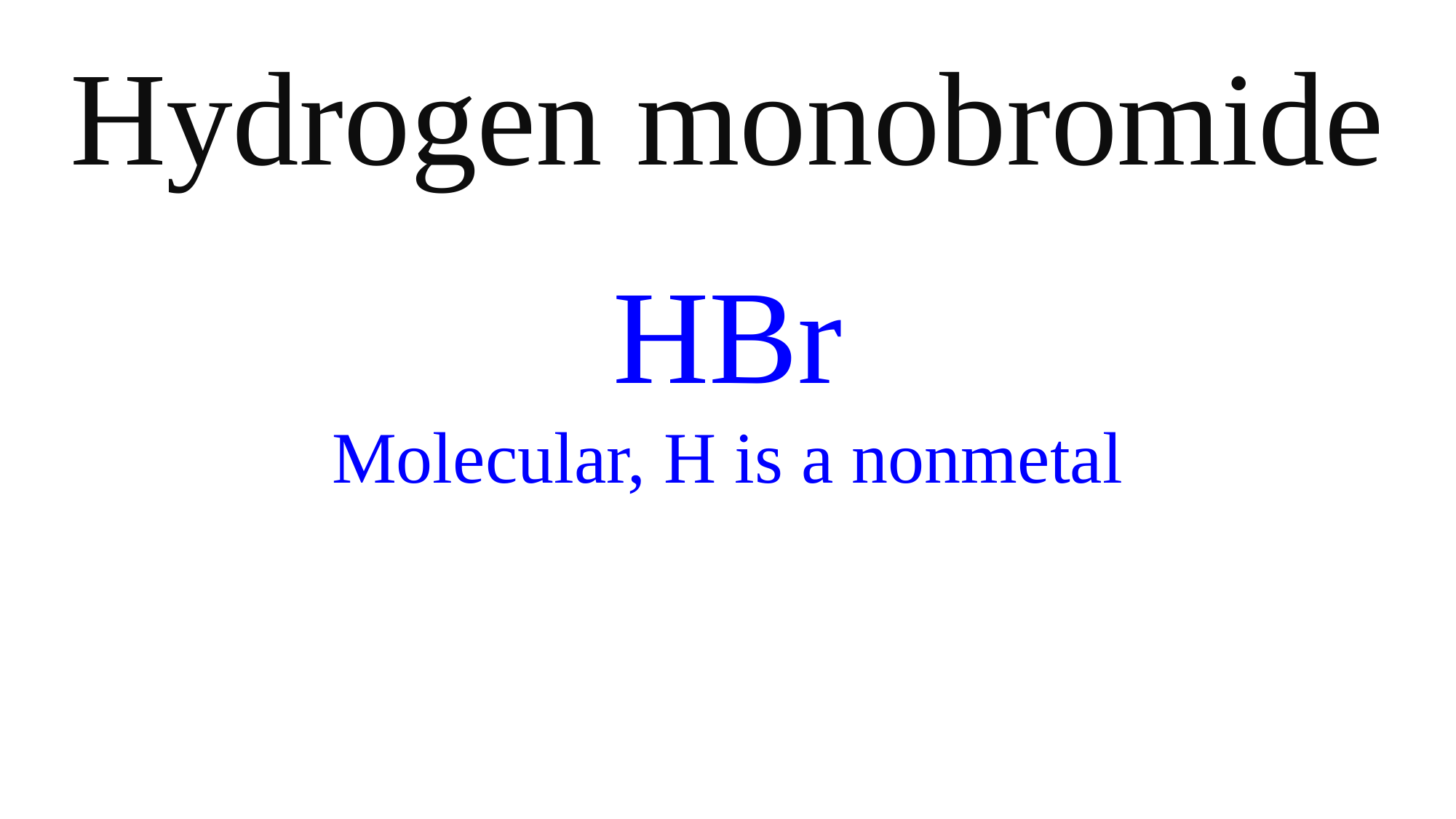

Hydrogen monobromide

HBr
Molecular, H is a nonmetal